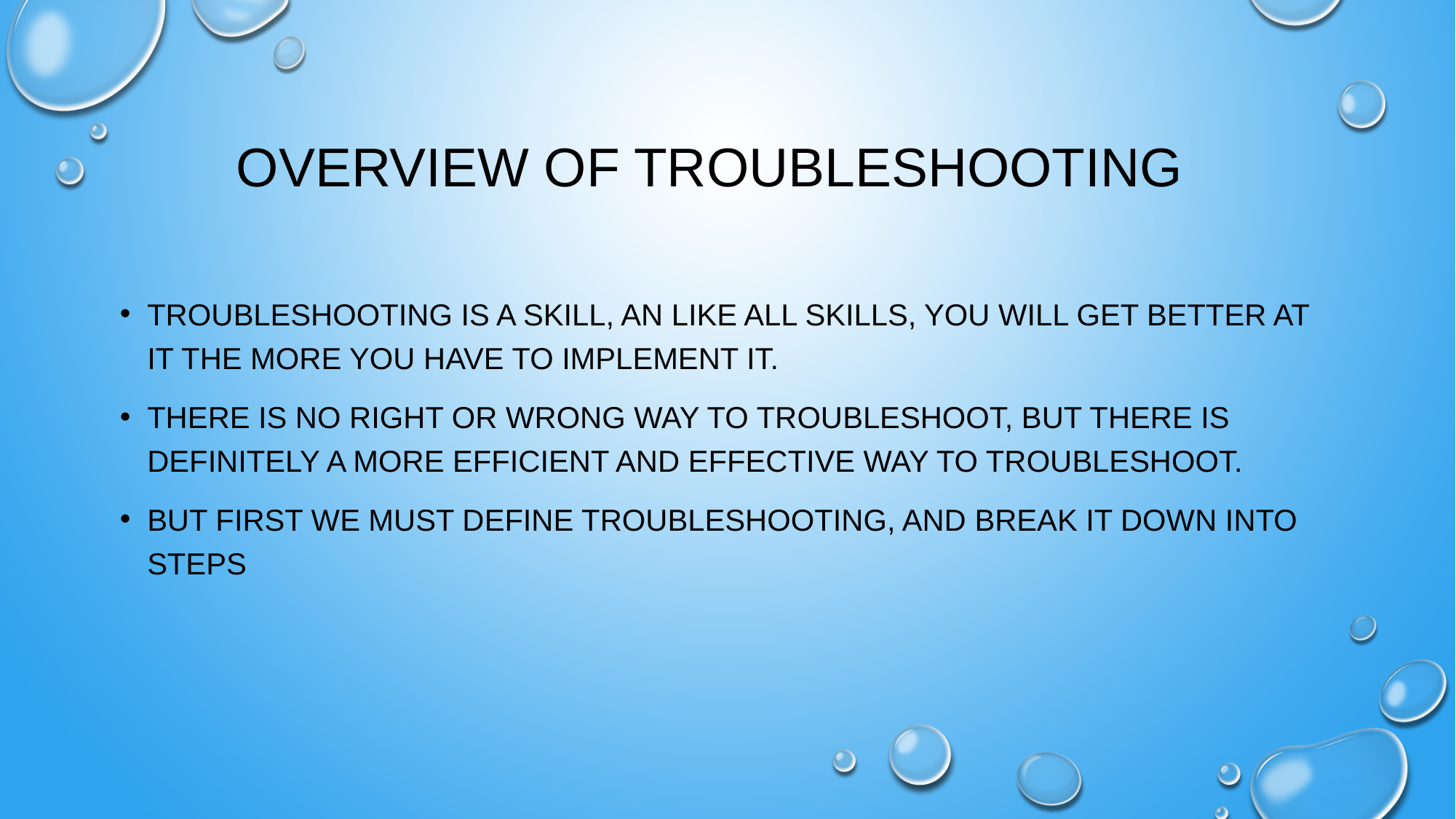

# Overview of Troubleshooting
Troubleshooting is a skill, an like all skills, you will get better at it the more you have to implement it.
There is no right or wrong way to troubleshoot, but there is definitely a more efficient and effective way to troubleshoot.
But first we must define troubleshooting, and break it down into steps